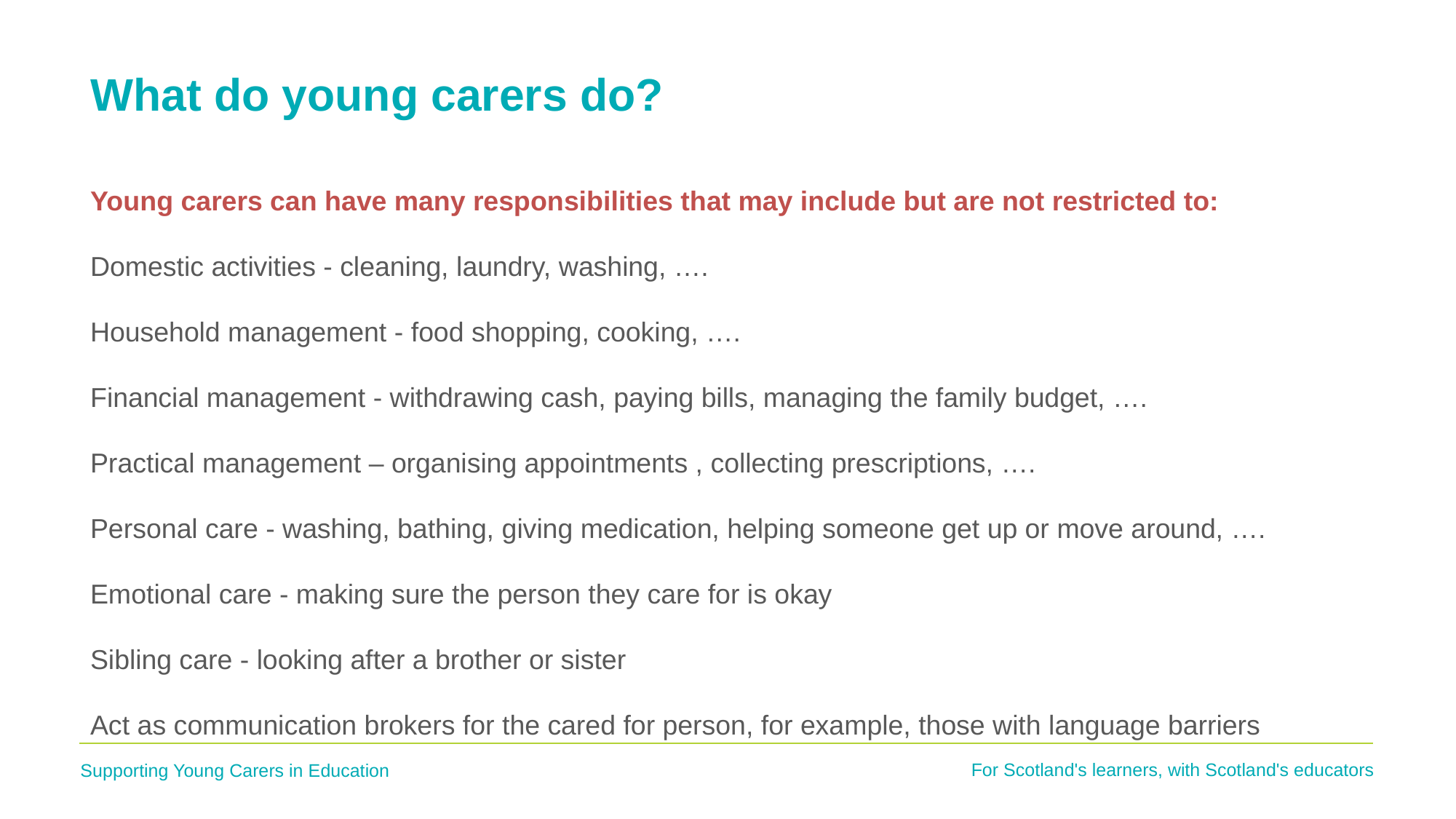

# What do young carers do?
Young carers can have many responsibilities that may include but are not restricted to:
Domestic activities - cleaning, laundry, washing, ….
Household management - food shopping, cooking, ….
Financial management - withdrawing cash, paying bills, managing the family budget, ….
Practical management – organising appointments , collecting prescriptions, ….
Personal care - washing, bathing, giving medication, helping someone get up or move around, ….
Emotional care - making sure the person they care for is okay
Sibling care - looking after a brother or sister
Act as communication brokers for the cared for person, for example, those with language barriers